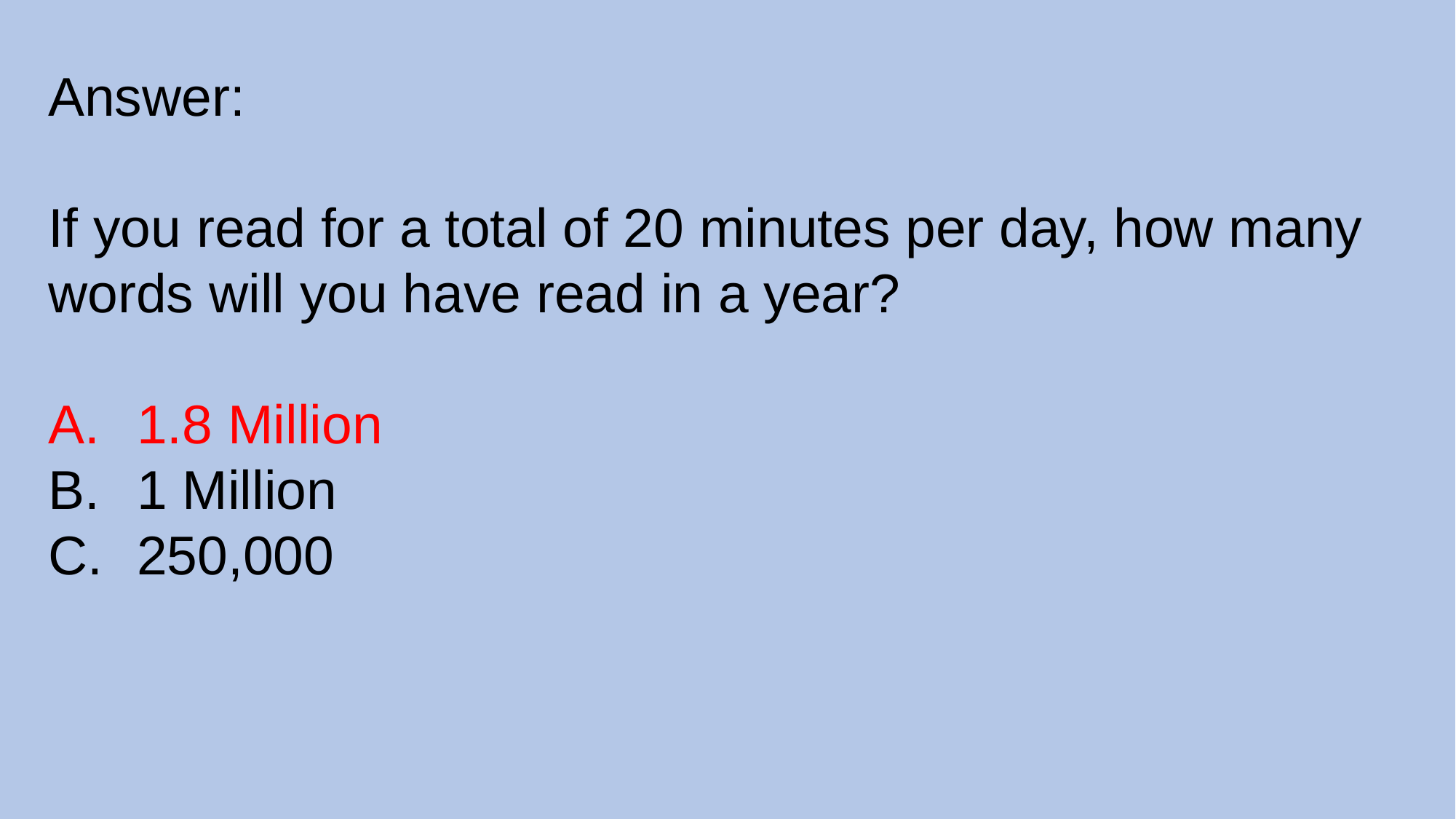

Answer:

If you read for a total of 20 minutes per day, how many words will you have read in a year?

1.8 Million
1 Million
250,000